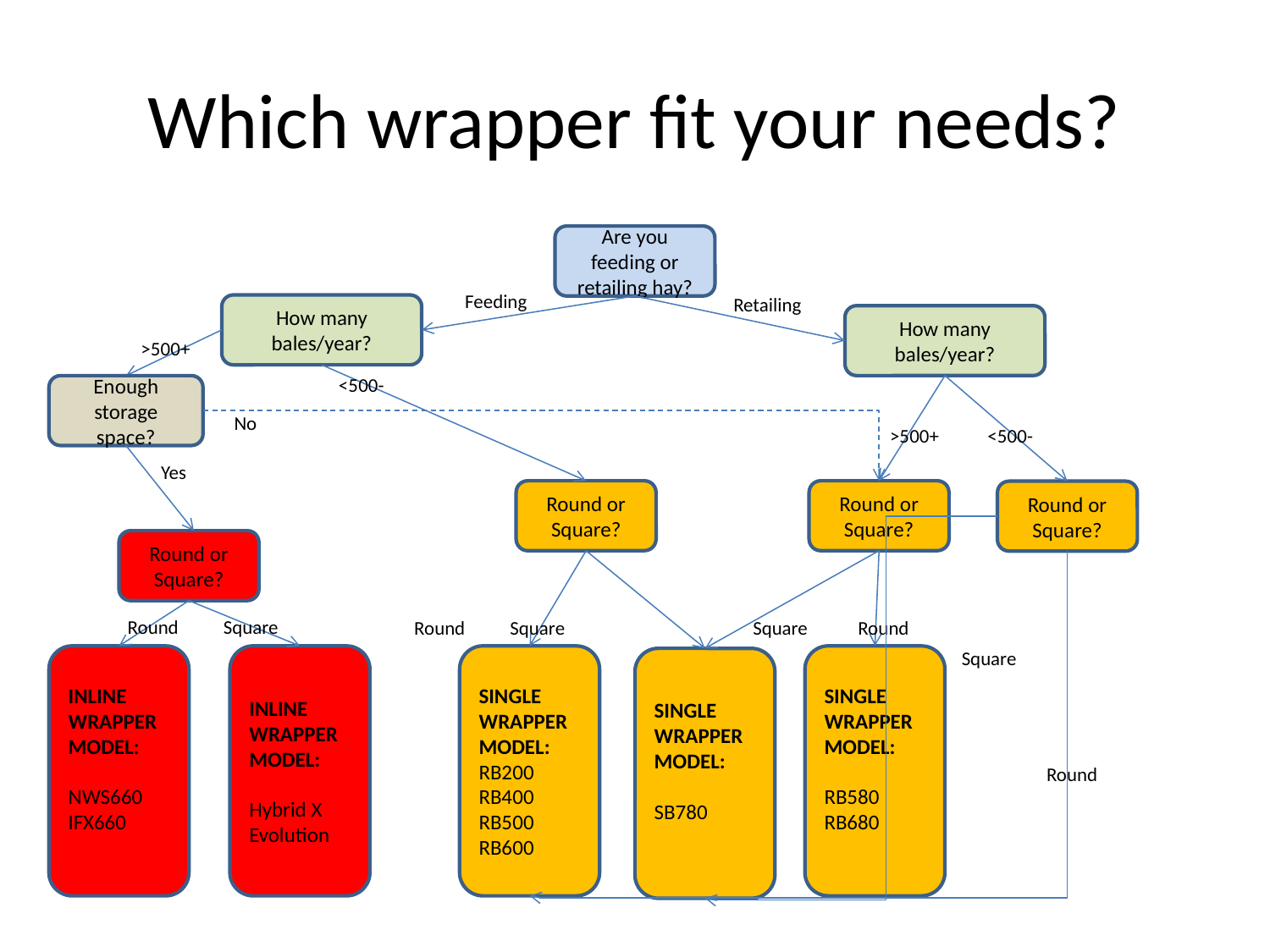

# Which wrapper fit your needs?
Are you feeding or retailing hay?

Feeding
Retailing
How many bales/year?
How many bales/year?
>500+
<500-
Enough storage space?
No
>500+
<500-
Yes
Round or Square?
Round or Square?
Round or Square?
Round or Square?
Round
Square
Round
Square
Square
Round
Square
INLINE WRAPPER MODEL:

NWS660
IFX660

INLINE WRAPPER MODEL:

Hybrid X
Evolution
SINGLE WRAPPER MODEL:
RB200
RB400
RB500
RB600
SINGLE WRAPPER MODEL:

RB580
RB680

SINGLE WRAPPER MODEL:

SB780

Round